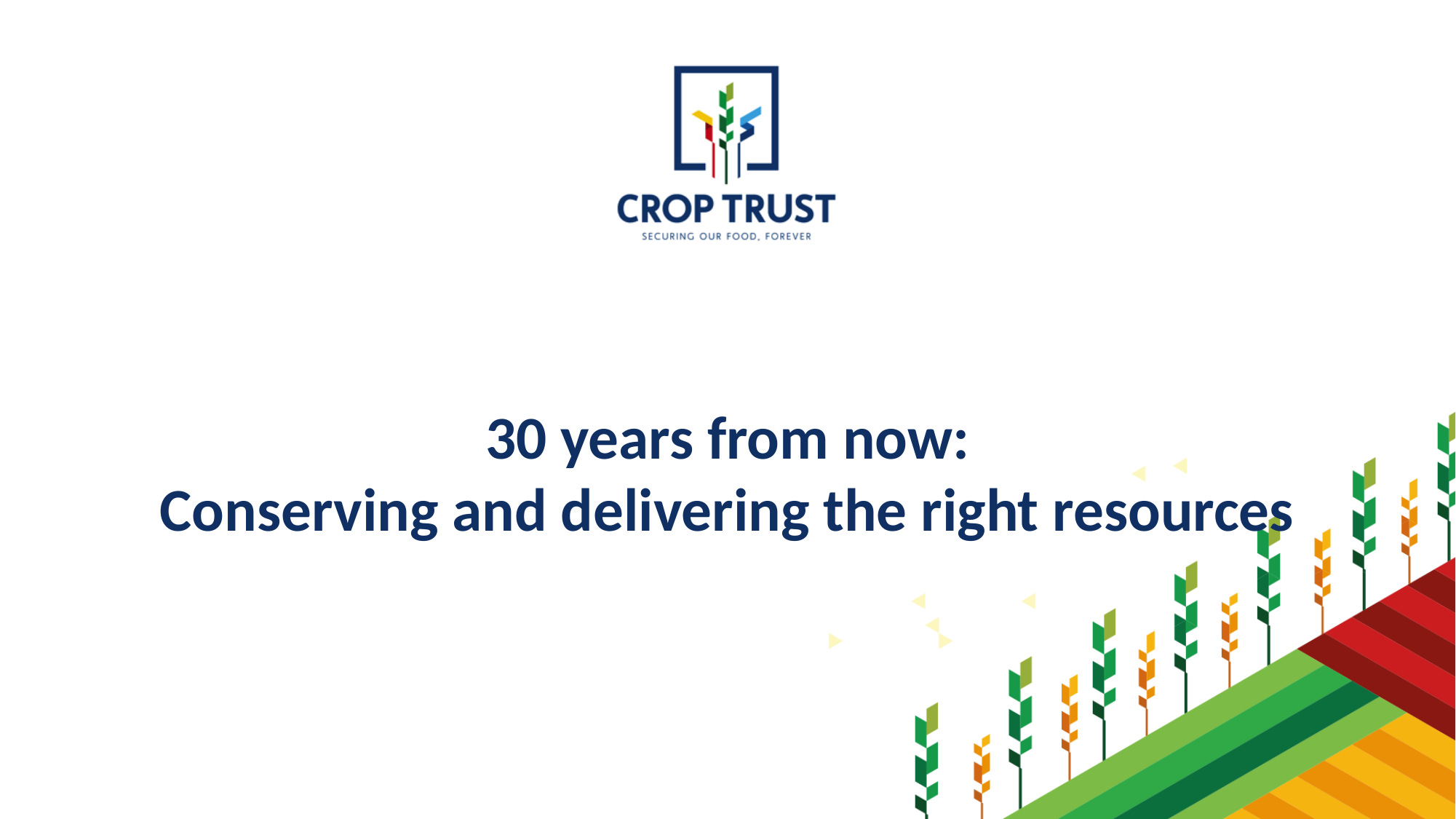

# 30 years from now: Conserving and delivering the right resources